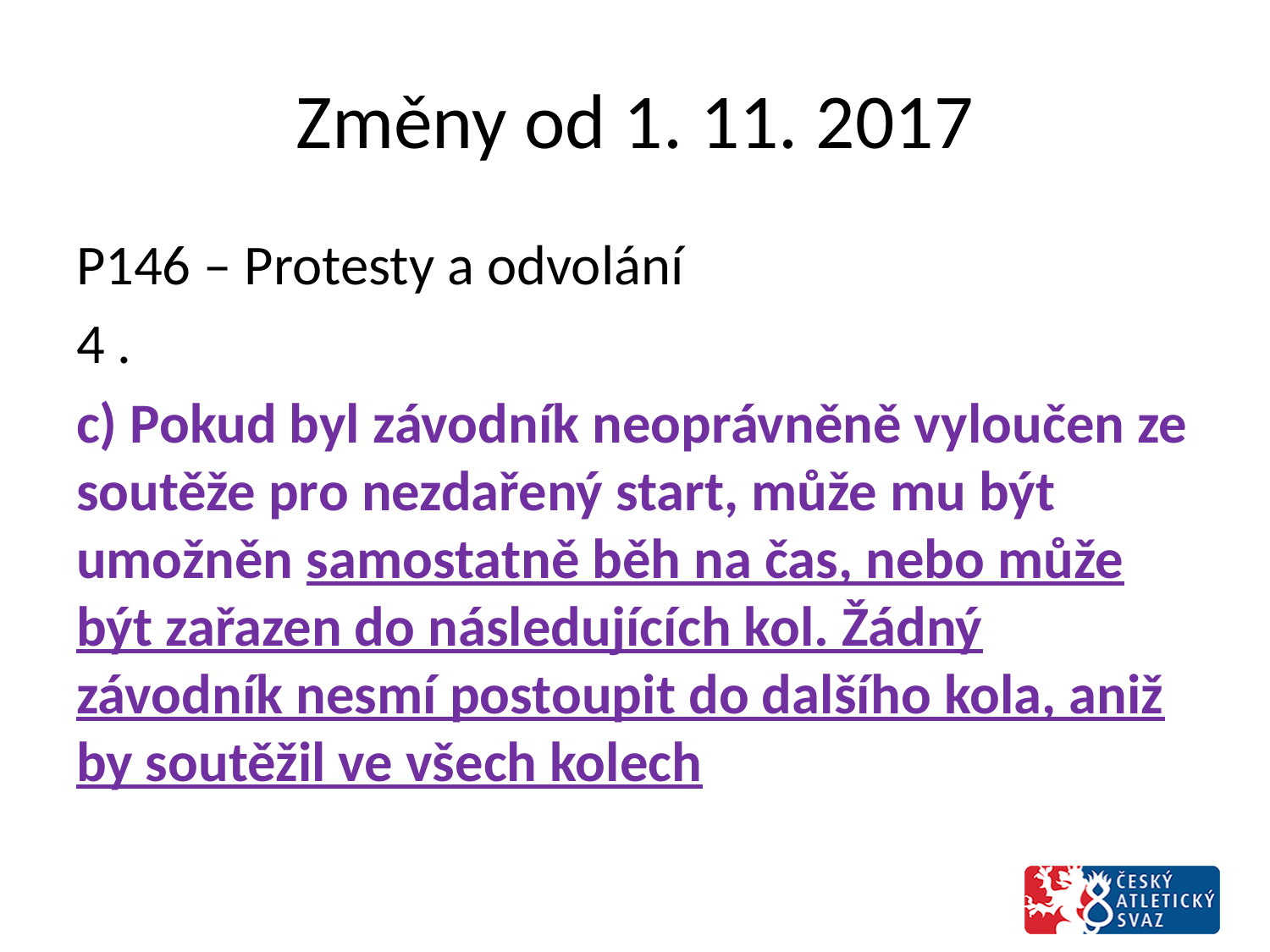

# Změny od 1. 11. 2017
P146 – Protesty a odvolání
4 .
c) Pokud byl závodník neoprávněně vyloučen ze soutěže pro nezdařený start, může mu být umožněn samostatně běh na čas, nebo může být zařazen do následujících kol. Žádný závodník nesmí postoupit do dalšího kola, aniž by soutěžil ve všech kolech